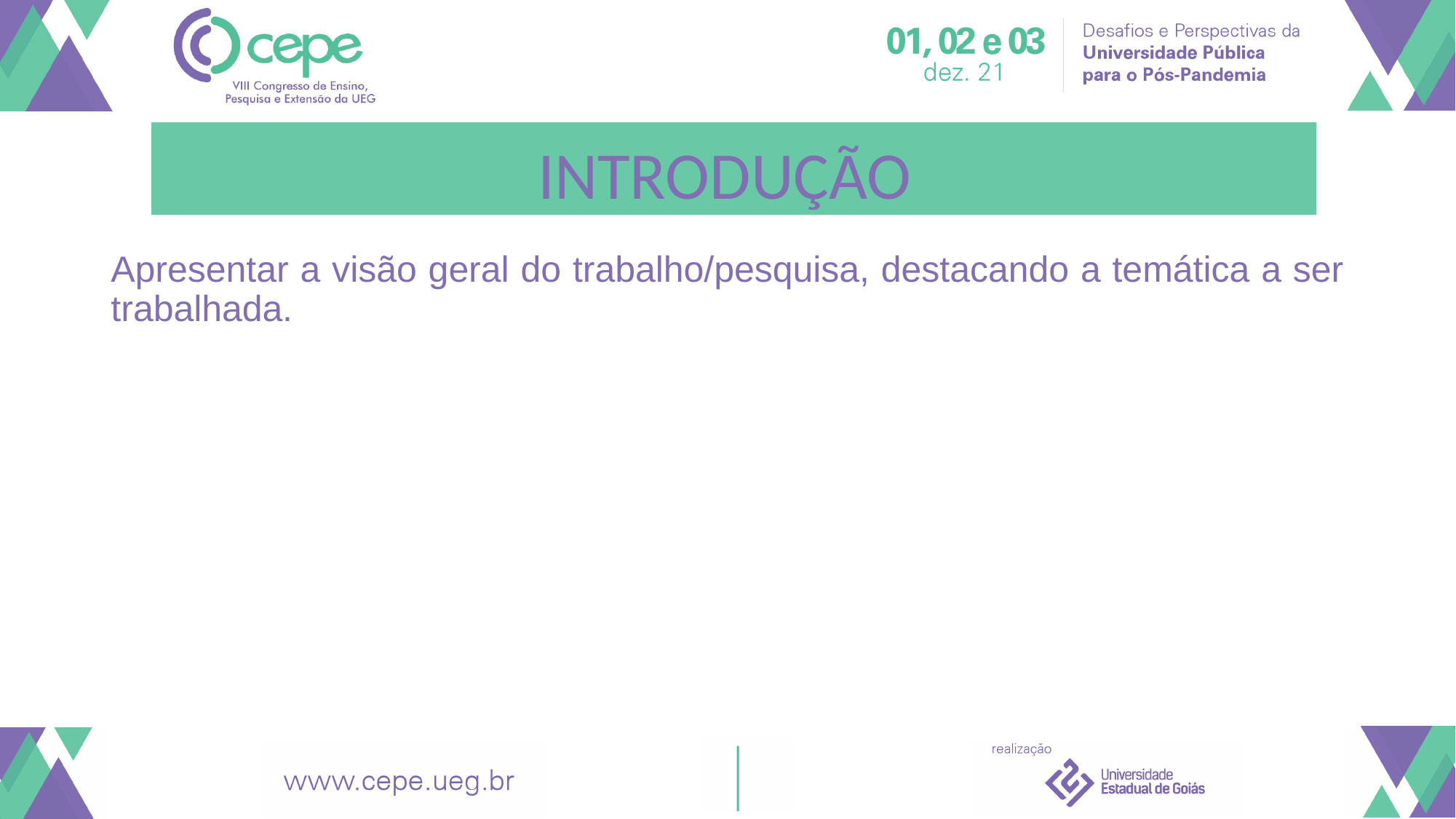

# INTRODUÇÃO
Apresentar a visão geral do trabalho/pesquisa, destacando a temática a ser trabalhada.